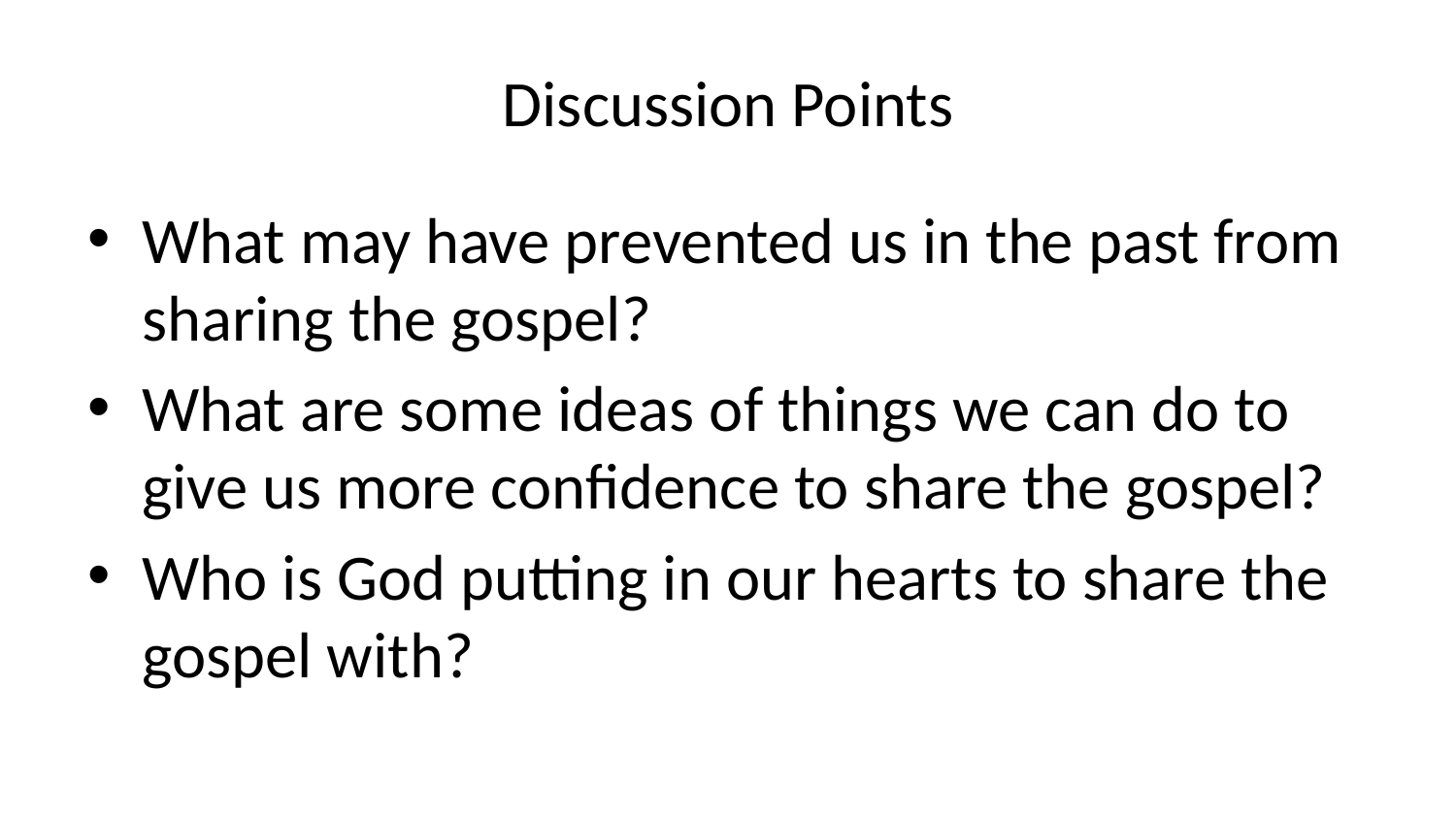

# Discussion Points
What may have prevented us in the past from sharing the gospel?
What are some ideas of things we can do to give us more confidence to share the gospel?
Who is God putting in our hearts to share the gospel with?